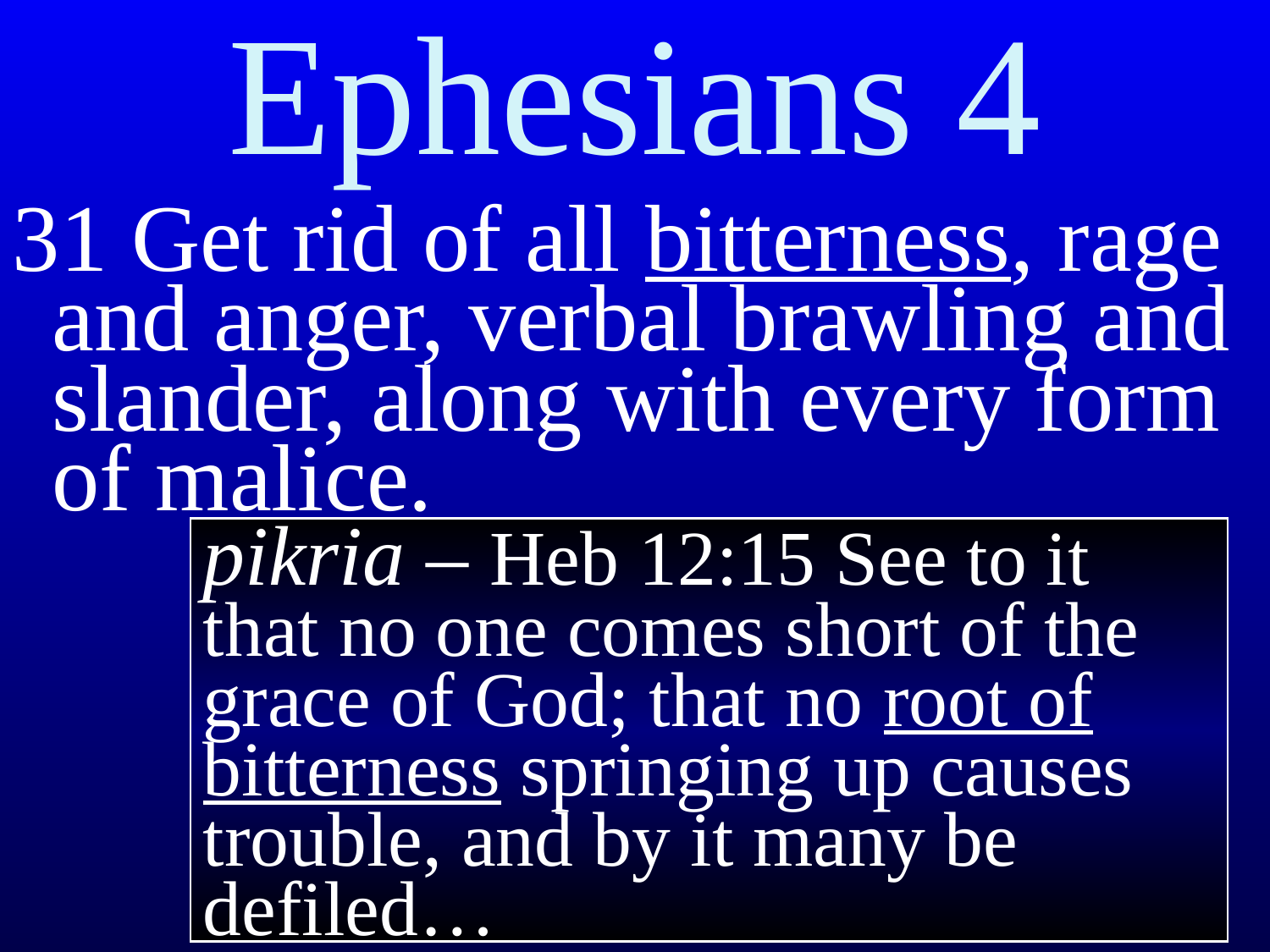

# Ephesians 4
31 Get rid of all bitterness, rage and anger, verbal brawling and slander, along with every form of malice.
pikria – Heb 12:15 See to it that no one comes short of the grace of God; that no root of bitterness springing up causes trouble, and by it many be defiled…